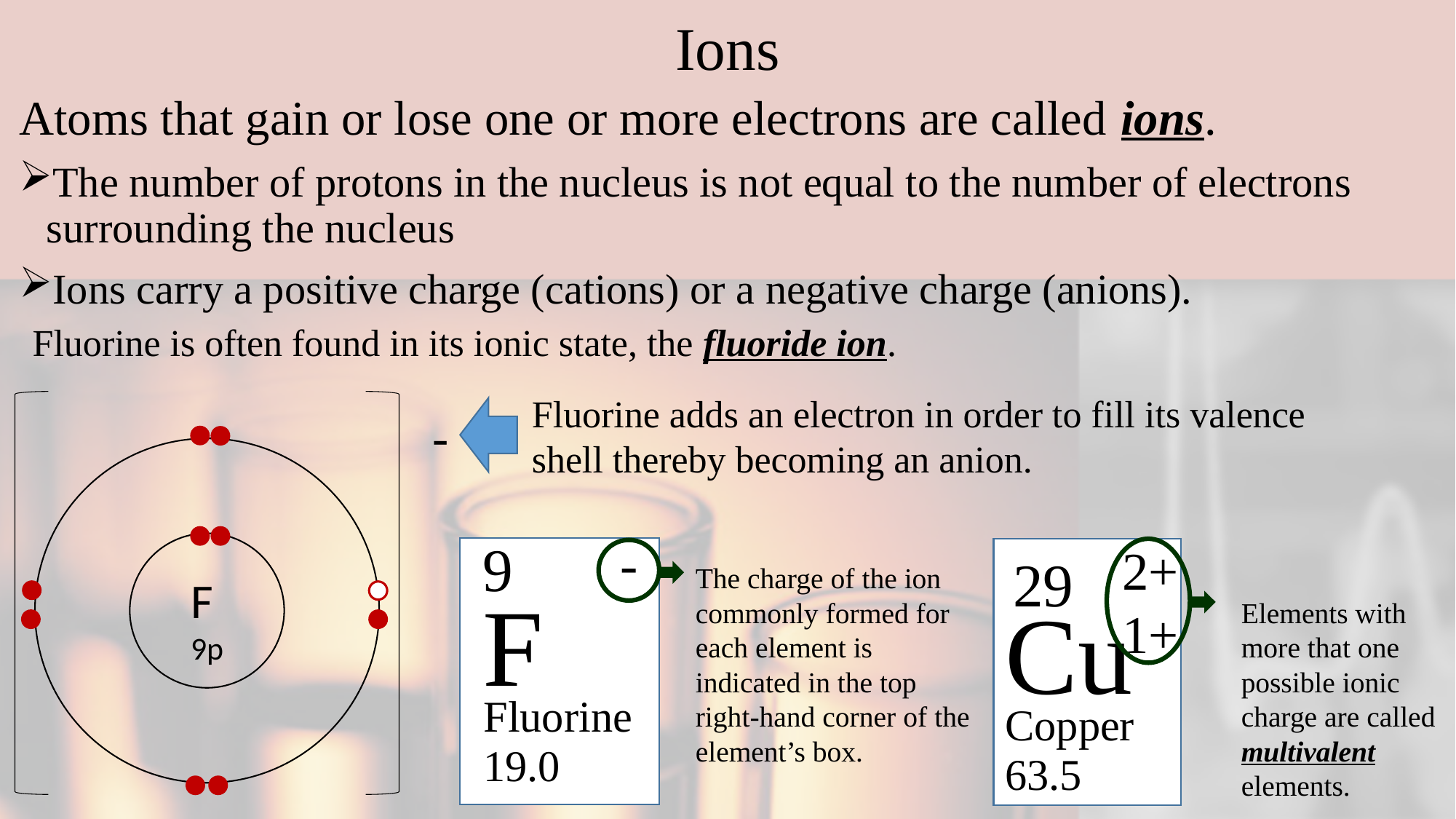

# Ions
Atoms that gain or lose one or more electrons are called ions.
The number of protons in the nucleus is not equal to the number of electrons surrounding the nucleus
Ions carry a positive charge (cations) or a negative charge (anions).
Fluorine is often found in its ionic state, the fluoride ion.
Fluorine adds an electron in order to fill its valence shell thereby becoming an anion.

-

-
9

2+
1+

29
The charge of the ion commonly formed for each element is indicated in the top right-hand corner of the element’s box.

F
9p
F
Cu

Elements with more that one possible ionic charge are called multivalent elements.

Fluorine
Copper
19.0
63.5